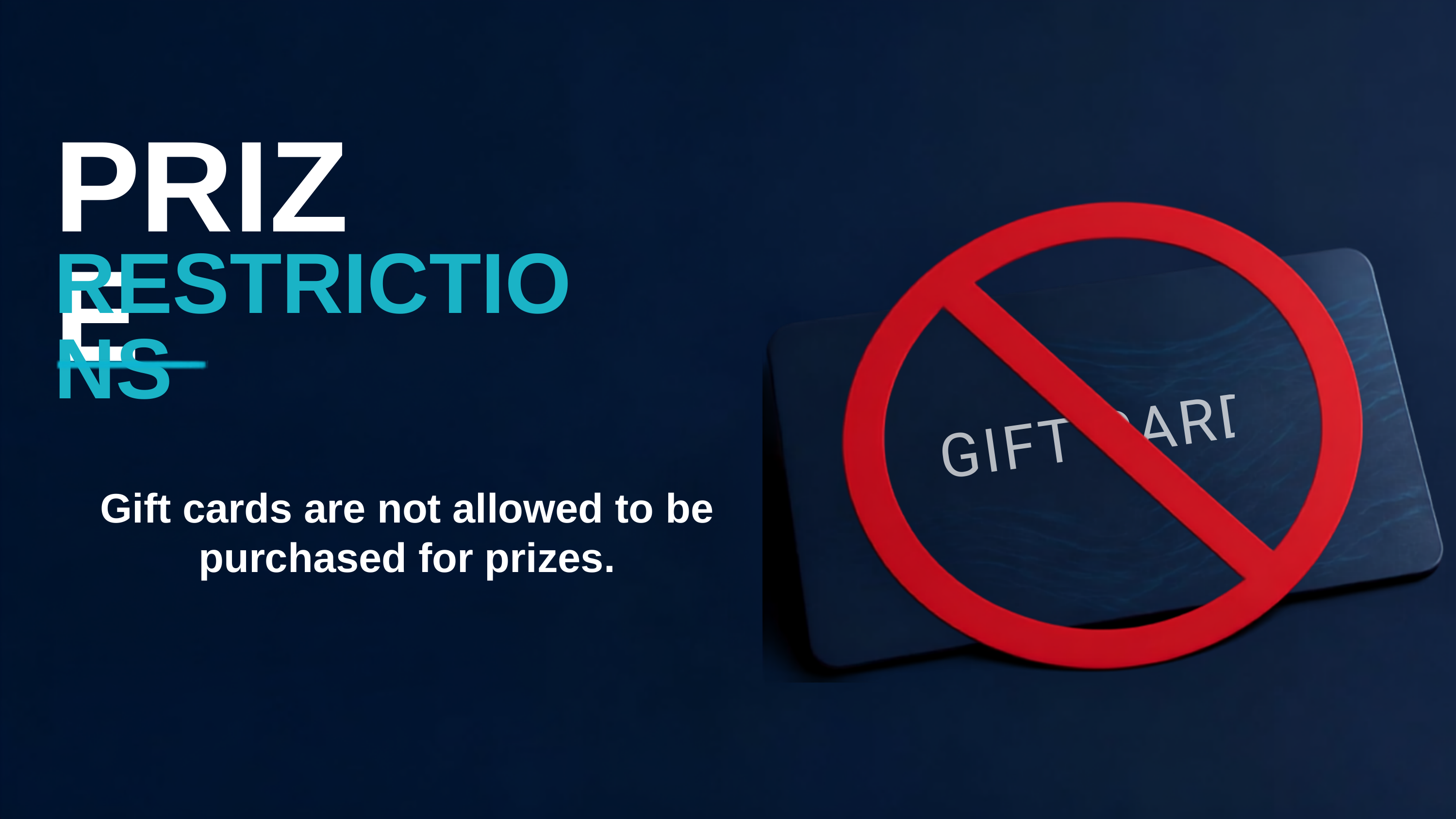

PRIZE

RESTRICTIONS

GIFT CARD
Gift cards are not allowed to be purchased for prizes.